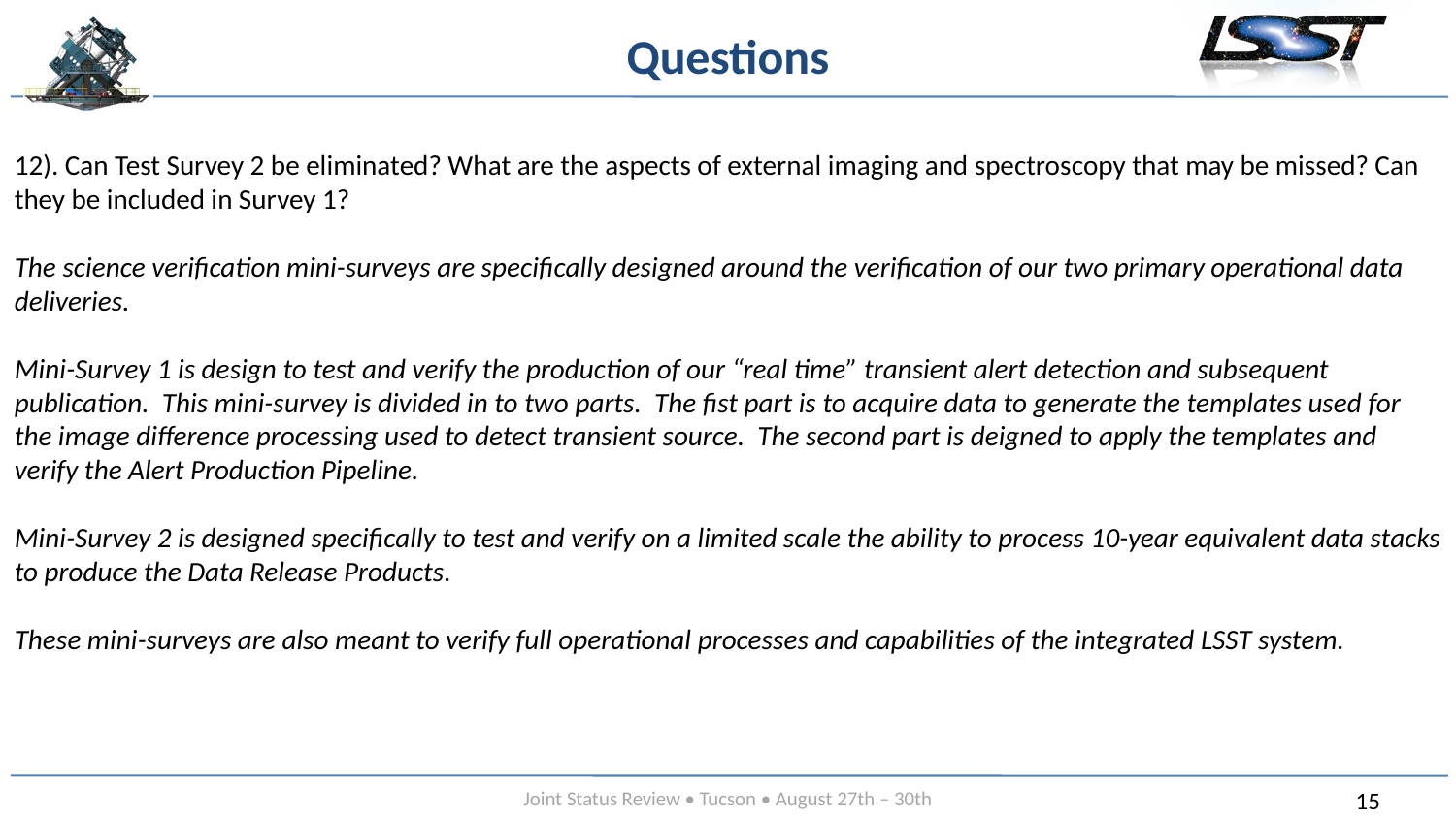

# Questions
12). Can Test Survey 2 be eliminated? What are the aspects of external imaging and spectroscopy that may be missed? Can they be included in Survey 1?

The science verification mini-surveys are specifically designed around the verification of our two primary operational data deliveries.

Mini-Survey 1 is design to test and verify the production of our “real time” transient alert detection and subsequent publication.  This mini-survey is divided in to two parts.  The fist part is to acquire data to generate the templates used for the image difference processing used to detect transient source.  The second part is deigned to apply the templates and verify the Alert Production Pipeline.

Mini-Survey 2 is designed specifically to test and verify on a limited scale the ability to process 10-year equivalent data stacks to produce the Data Release Products.

These mini-surveys are also meant to verify full operational processes and capabilities of the integrated LSST system.